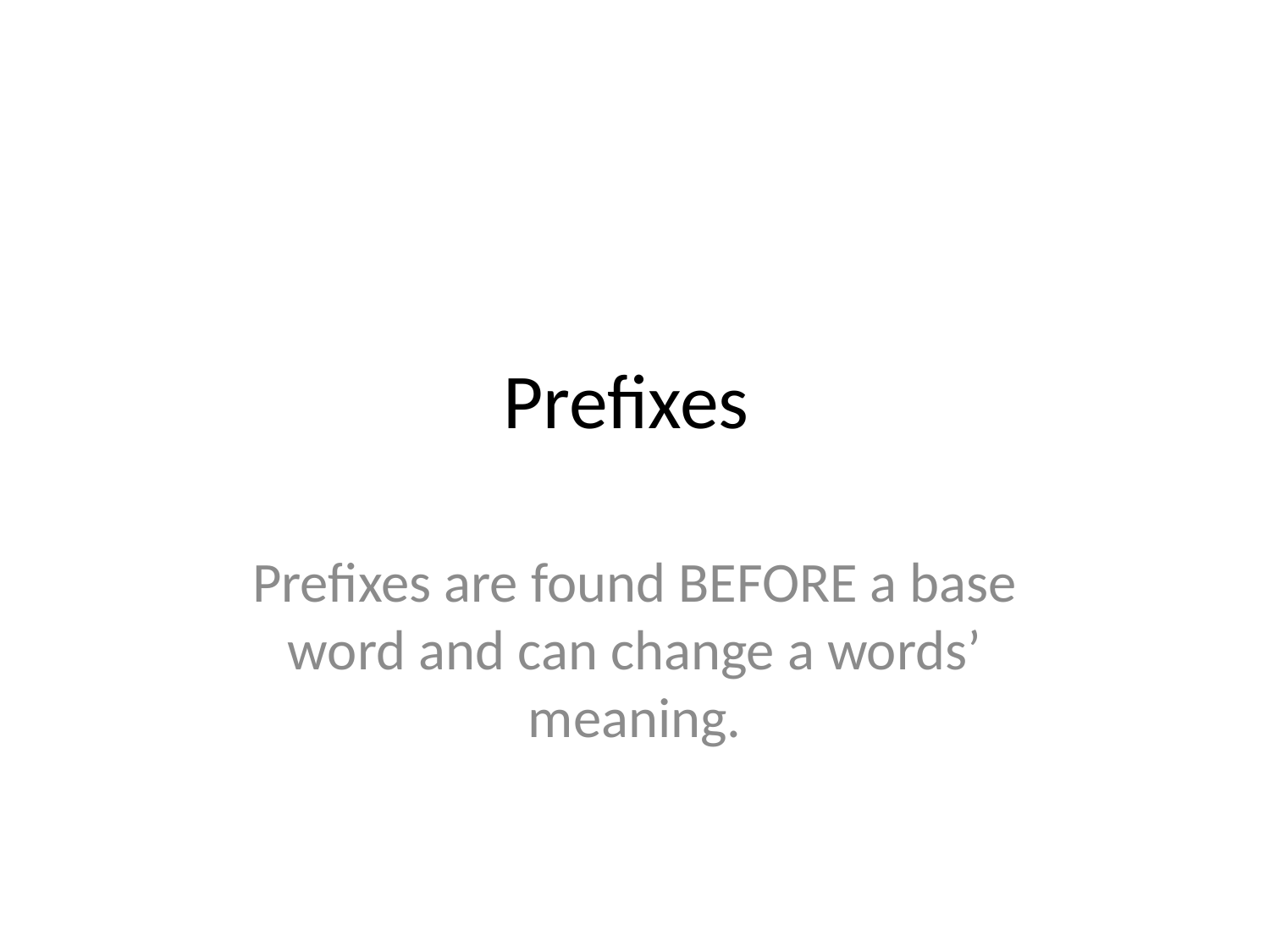

# Prefixes
Prefixes are found BEFORE a base word and can change a words’ meaning.